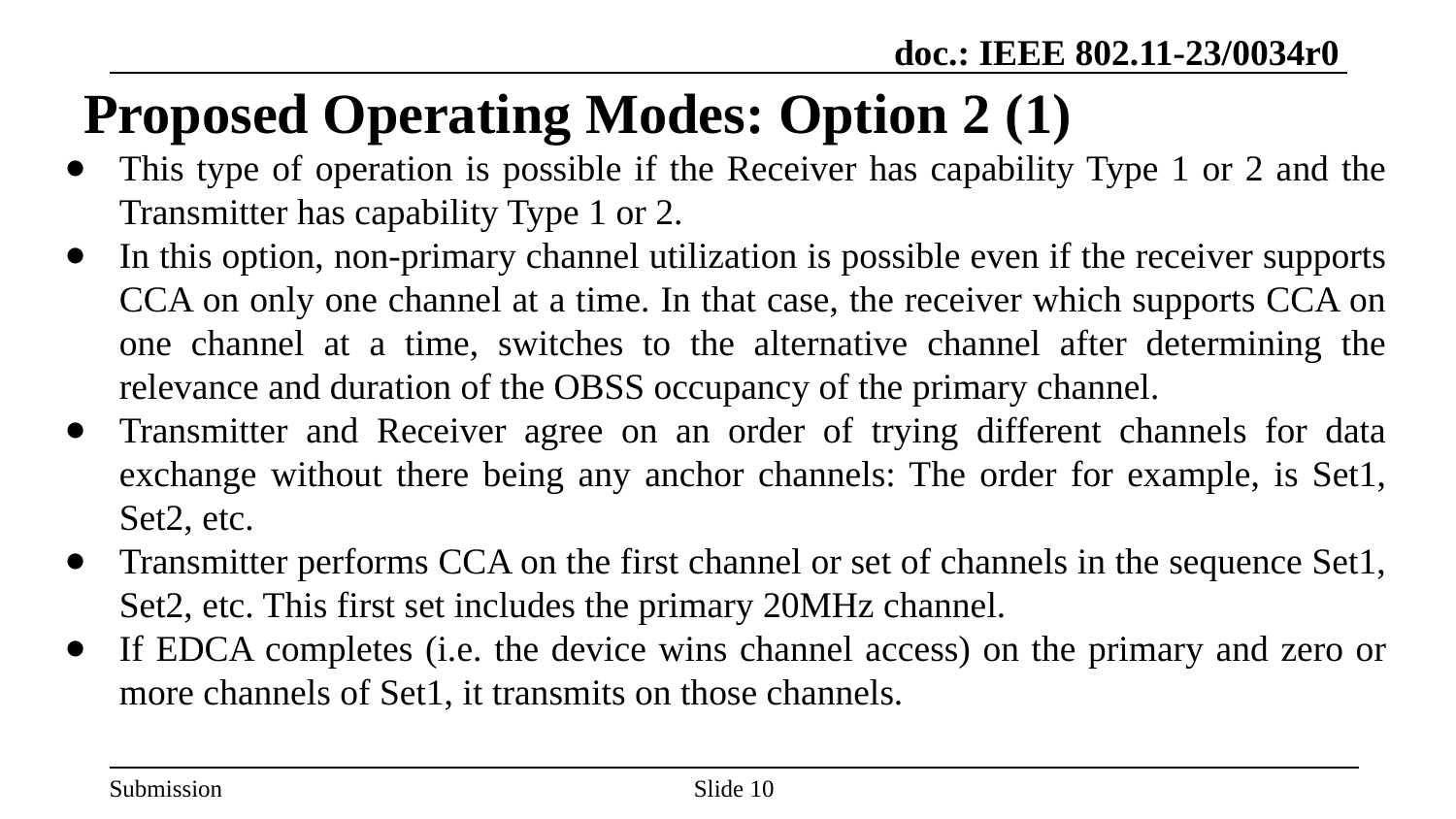

# Proposed Operating Modes: Option 2 (1)
This type of operation is possible if the Receiver has capability Type 1 or 2 and the Transmitter has capability Type 1 or 2.
In this option, non-primary channel utilization is possible even if the receiver supports CCA on only one channel at a time. In that case, the receiver which supports CCA on one channel at a time, switches to the alternative channel after determining the relevance and duration of the OBSS occupancy of the primary channel.
Transmitter and Receiver agree on an order of trying different channels for data exchange without there being any anchor channels: The order for example, is Set1, Set2, etc.
Transmitter performs CCA on the first channel or set of channels in the sequence Set1, Set2, etc. This first set includes the primary 20MHz channel.
If EDCA completes (i.e. the device wins channel access) on the primary and zero or more channels of Set1, it transmits on those channels.

Slide 10